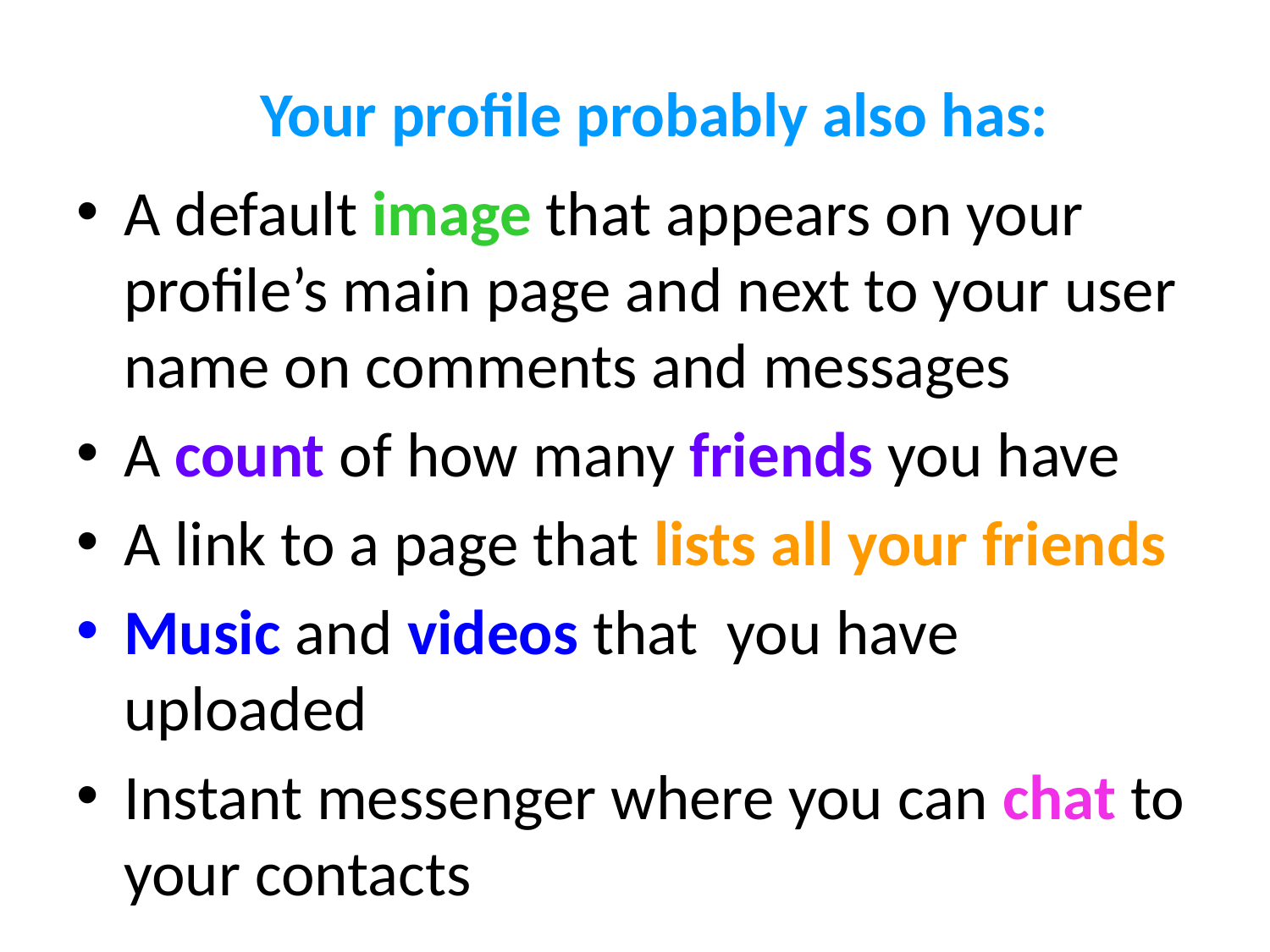

# Your profile probably also has:
A default image that appears on your profile’s main page and next to your user name on comments and messages
A count of how many friends you have
A link to a page that lists all your friends
Music and videos that  you have uploaded
Instant messenger where you can chat to your contacts